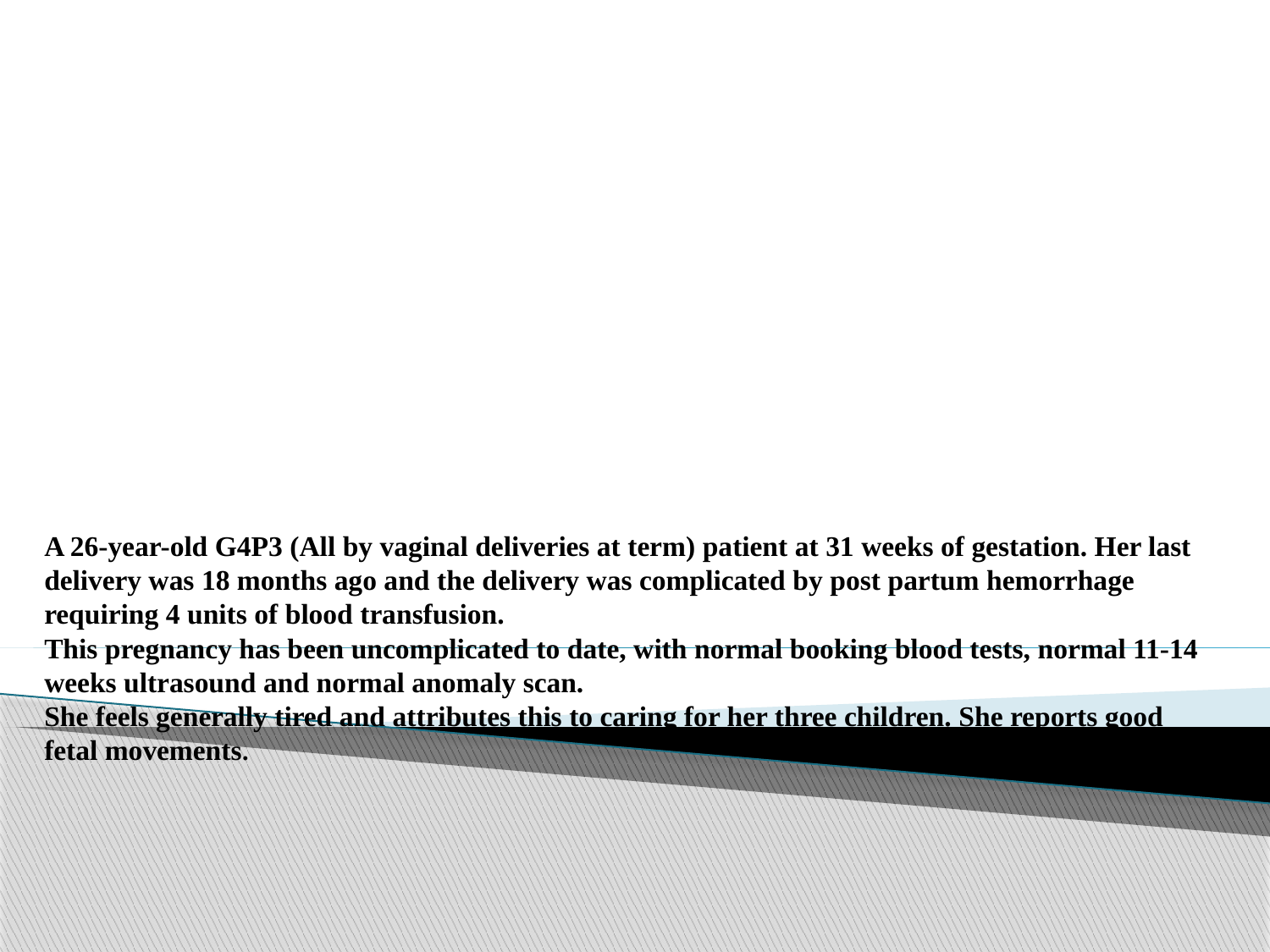

# A 26-year-old G4P3 (All by vaginal deliveries at term) patient at 31 weeks of gestation. Her last delivery was 18 months ago and the delivery was complicated by post partum hemorrhage requiring 4 units of blood transfusion. This pregnancy has been uncomplicated to date, with normal booking blood tests, normal 11-14 weeks ultrasound and normal anomaly scan. She feels generally tired and attributes this to caring for her three children. She reports good fetal movements.